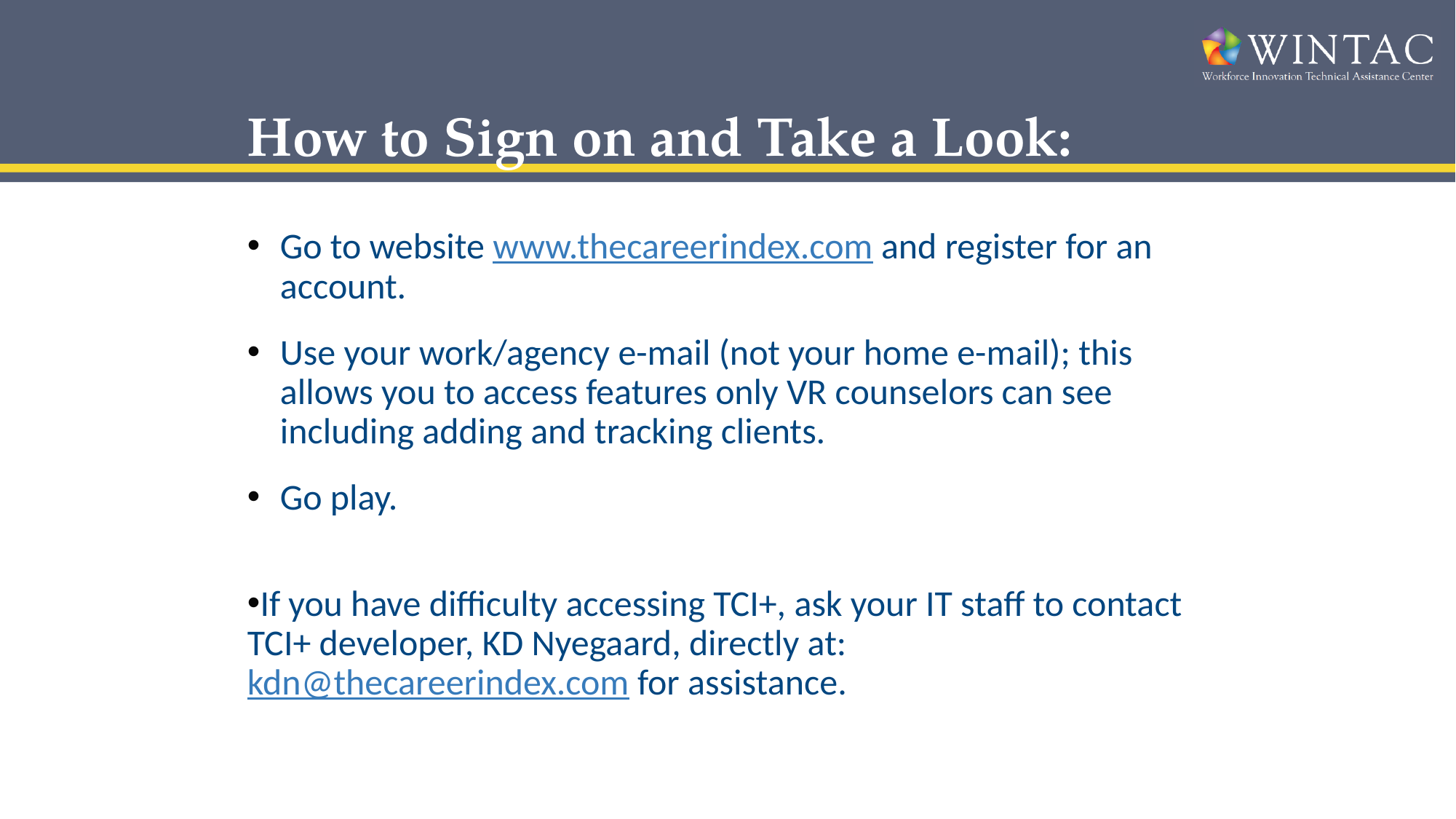

# How to Sign on and Take a Look:
Go to website www.thecareerindex.com and register for an account.
Use your work/agency e-mail (not your home e-mail); this allows you to access features only VR counselors can see including adding and tracking clients.
Go play.

If you have difficulty accessing TCI+, ask your IT staff to contact TCI+ developer, KD Nyegaard, directly at: kdn@thecareerindex.com for assistance.